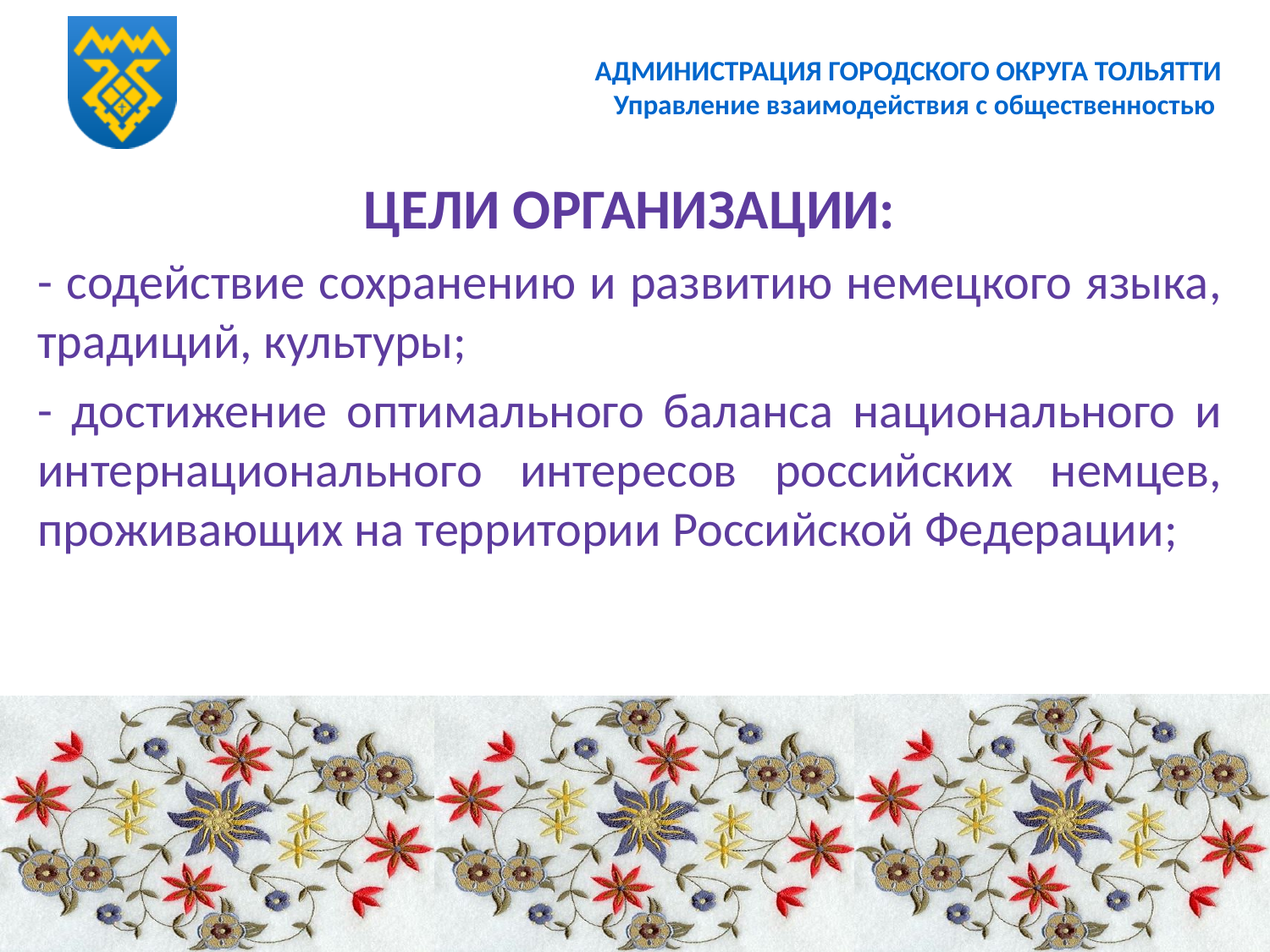

# АДМИНИСТРАЦИЯ ГОРОДСКОГО ОКРУГА ТОЛЬЯТТИ Управление взаимодействия с общественностью
ЦЕЛИ ОРГАНИЗАЦИИ:
- содействие сохранению и развитию немецкого языка, традиций, культуры;
- достижение оптимального баланса национального и интернационального интересов российских немцев, проживающих на территории Российской Федерации;